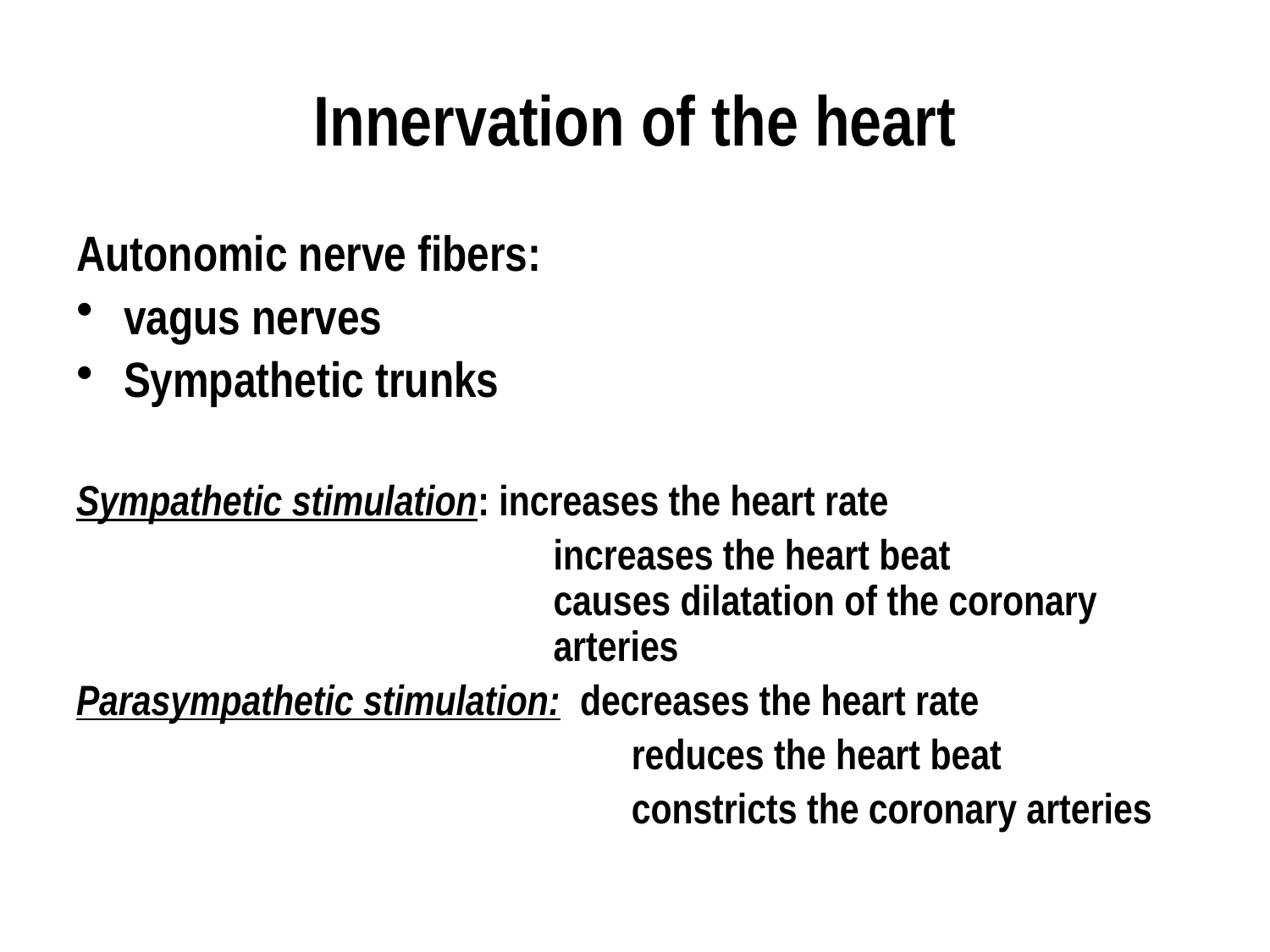

# Innervation of the heart
Autonomic nerve fibers:
vagus nerves
Sympathetic trunks

Sympathetic stimulation: increases the heart rate
			           	     increases the heart beat 					     causes dilatation of the coronary 				     arteries
Parasympathetic stimulation:  decreases the heart rate
				             reduces the heart beat
				             constricts the coronary arteries